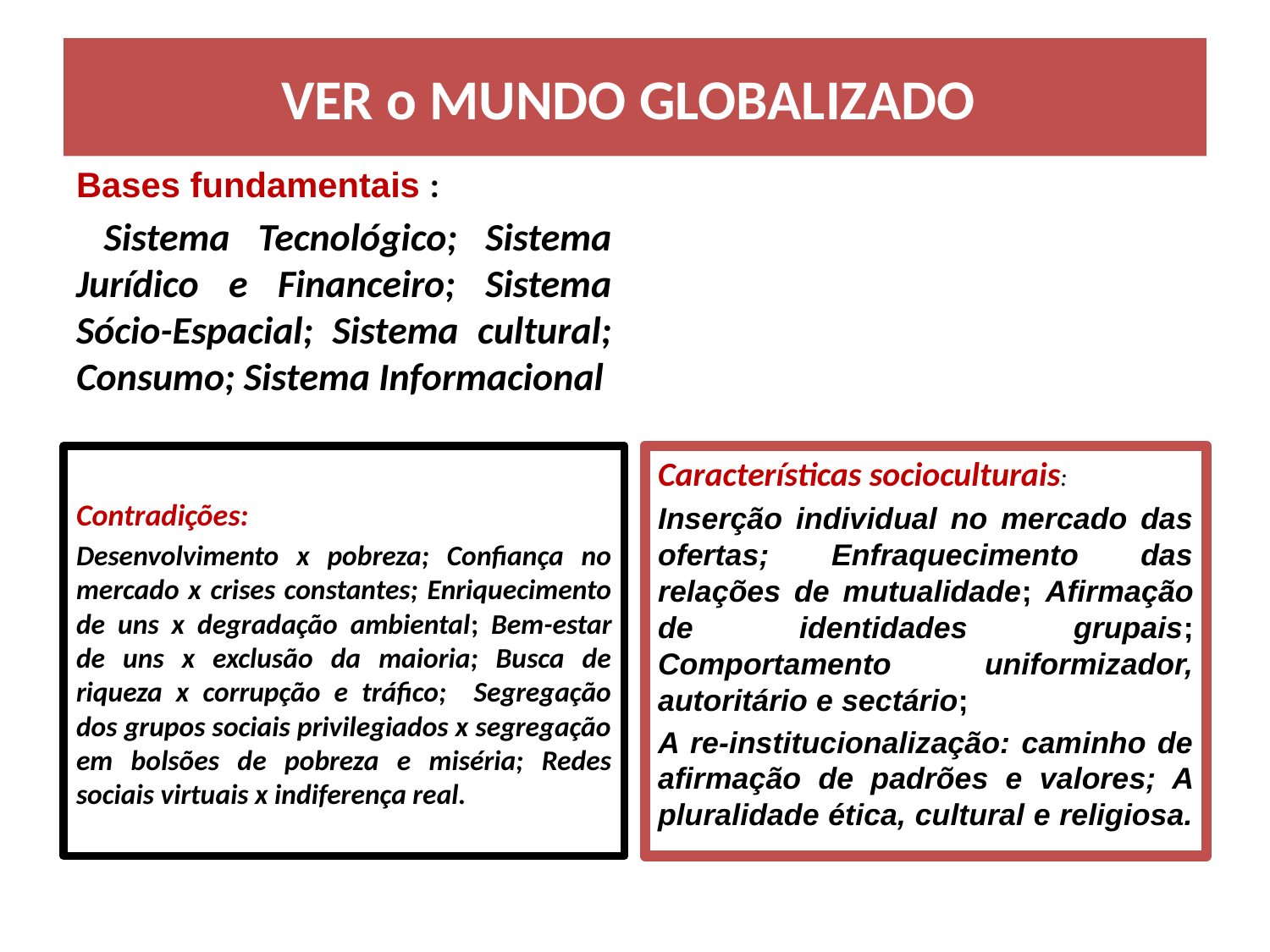

# VER o MUNDO GLOBALIZADO

Bases fundamentais :
 Sistema Tecnológico; Sistema Jurídico e Financeiro; Sistema Sócio-Espacial; Sistema cultural; Consumo; Sistema Informacional

Lógica individualista
Satisfação individual e indiferença pelo outro; Supremacia do desejo em relação às necessidades; Predomínio da aparência em relação à realidade ; Inclusão perversa; Falsa satisfação.

Contradições:
Desenvolvimento x pobreza; Confiança no mercado x crises constantes; Enriquecimento de uns x degradação ambiental; Bem-estar de uns x exclusão da maioria; Busca de riqueza x corrupção e tráfico;  Segregação dos grupos sociais privilegiados x segregação em bolsões de pobreza e miséria; Redes sociais virtuais x indiferença real.
Características socioculturais:
Inserção individual no mercado das ofertas; Enfraquecimento das relações de mutualidade; Afirmação de identidades grupais; Comportamento uniformizador, autoritário e sectário;
A re-institucionalização: caminho de afirmação de padrões e valores; A pluralidade ética, cultural e religiosa.